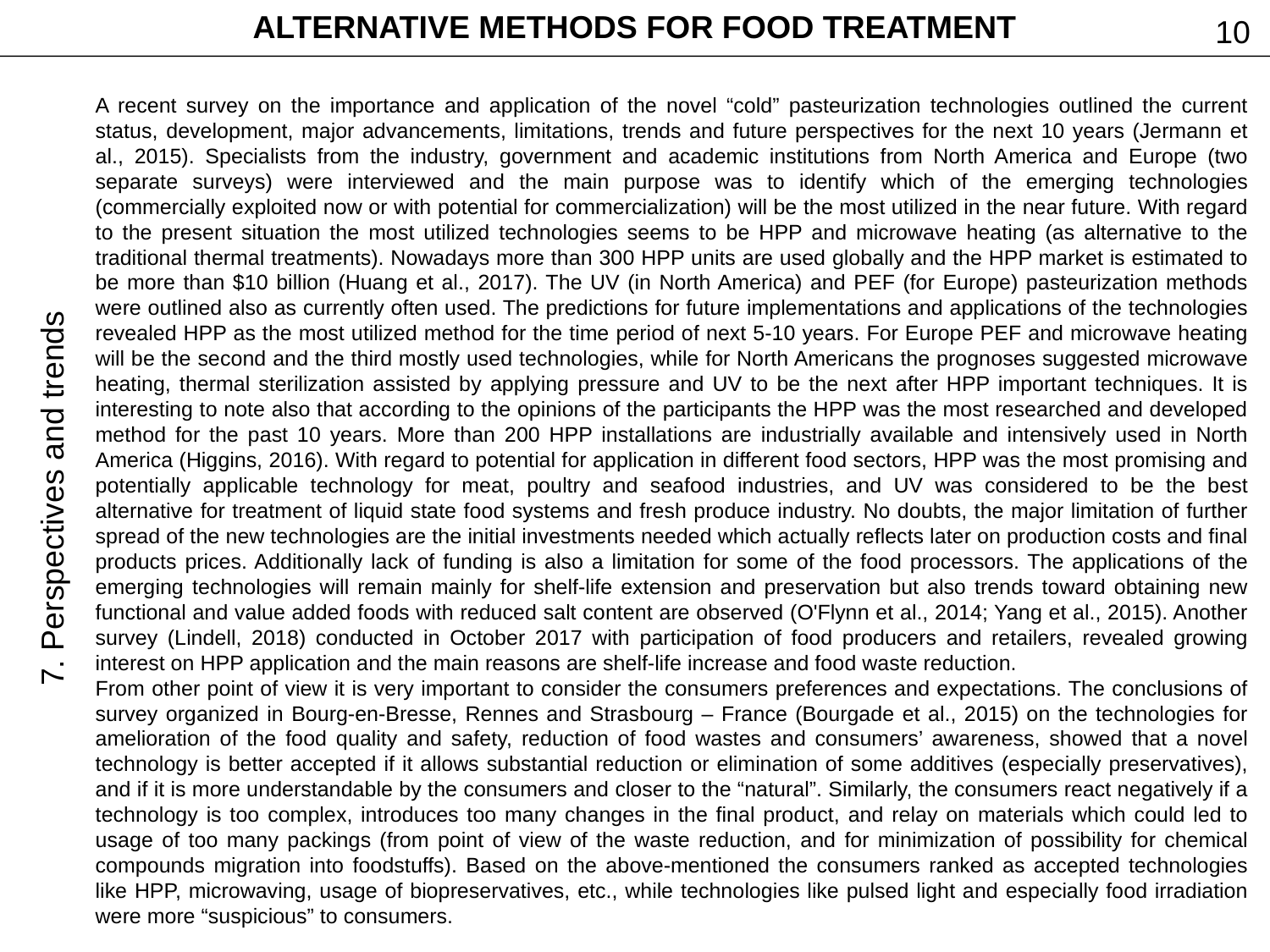

ALTERNATIVE METHODS FOR FOOD TREATMENT
10

A recent survey on the importance and application of the novel “cold” pasteurization technologies outlined the current status, development, major advancements, limitations, trends and future perspectives for the next 10 years (Jermann et al., 2015). Specialists from the industry, government and academic institutions from North America and Europe (two separate surveys) were interviewed and the main purpose was to identify which of the emerging technologies (commercially exploited now or with potential for commercialization) will be the most utilized in the near future. With regard to the present situation the most utilized technologies seems to be HPP and microwave heating (as alternative to the traditional thermal treatments). Nowadays more than 300 HPP units are used globally and the HPP market is estimated to be more than $10 billion (Huang et al., 2017). The UV (in North America) and PEF (for Europe) pasteurization methods were outlined also as currently often used. The predictions for future implementations and applications of the technologies revealed HPP as the most utilized method for the time period of next 5-10 years. For Europe PEF and microwave heating will be the second and the third mostly used technologies, while for North Americans the prognoses suggested microwave heating, thermal sterilization assisted by applying pressure and UV to be the next after HPP important techniques. It is interesting to note also that according to the opinions of the participants the HPP was the most researched and developed method for the past 10 years. More than 200 HPP installations are industrially available and intensively used in North America (Higgins, 2016). With regard to potential for application in different food sectors, HPP was the most promising and potentially applicable technology for meat, poultry and seafood industries, and UV was considered to be the best alternative for treatment of liquid state food systems and fresh produce industry. No doubts, the major limitation of further spread of the new technologies are the initial investments needed which actually reflects later on production costs and final products prices. Additionally lack of funding is also a limitation for some of the food processors. The applications of the emerging technologies will remain mainly for shelf-life extension and preservation but also trends toward obtaining new functional and value added foods with reduced salt content are observed (O'Flynn et al., 2014; Yang et al., 2015). Another survey (Lindell, 2018) conducted in October 2017 with participation of food producers and retailers, revealed growing interest on HPP application and the main reasons are shelf-life increase and food waste reduction.
From other point of view it is very important to consider the consumers preferences and expectations. The conclusions of survey organized in Bourg-en-Bresse, Rennes and Strasbourg – France (Bourgade et al., 2015) on the technologies for amelioration of the food quality and safety, reduction of food wastes and consumers’ awareness, showed that a novel technology is better accepted if it allows substantial reduction or elimination of some additives (especially preservatives), and if it is more understandable by the consumers and closer to the “natural”. Similarly, the consumers react negatively if a technology is too complex, introduces too many changes in the final product, and relay on materials which could led to usage of too many packings (from point of view of the waste reduction, and for minimization of possibility for chemical compounds migration into foodstuffs). Based on the above-mentioned the consumers ranked as accepted technologies like HPP, microwaving, usage of biopreservatives, etc., while technologies like pulsed light and especially food irradiation were more “suspicious” to consumers.
7. Perspectives and trends